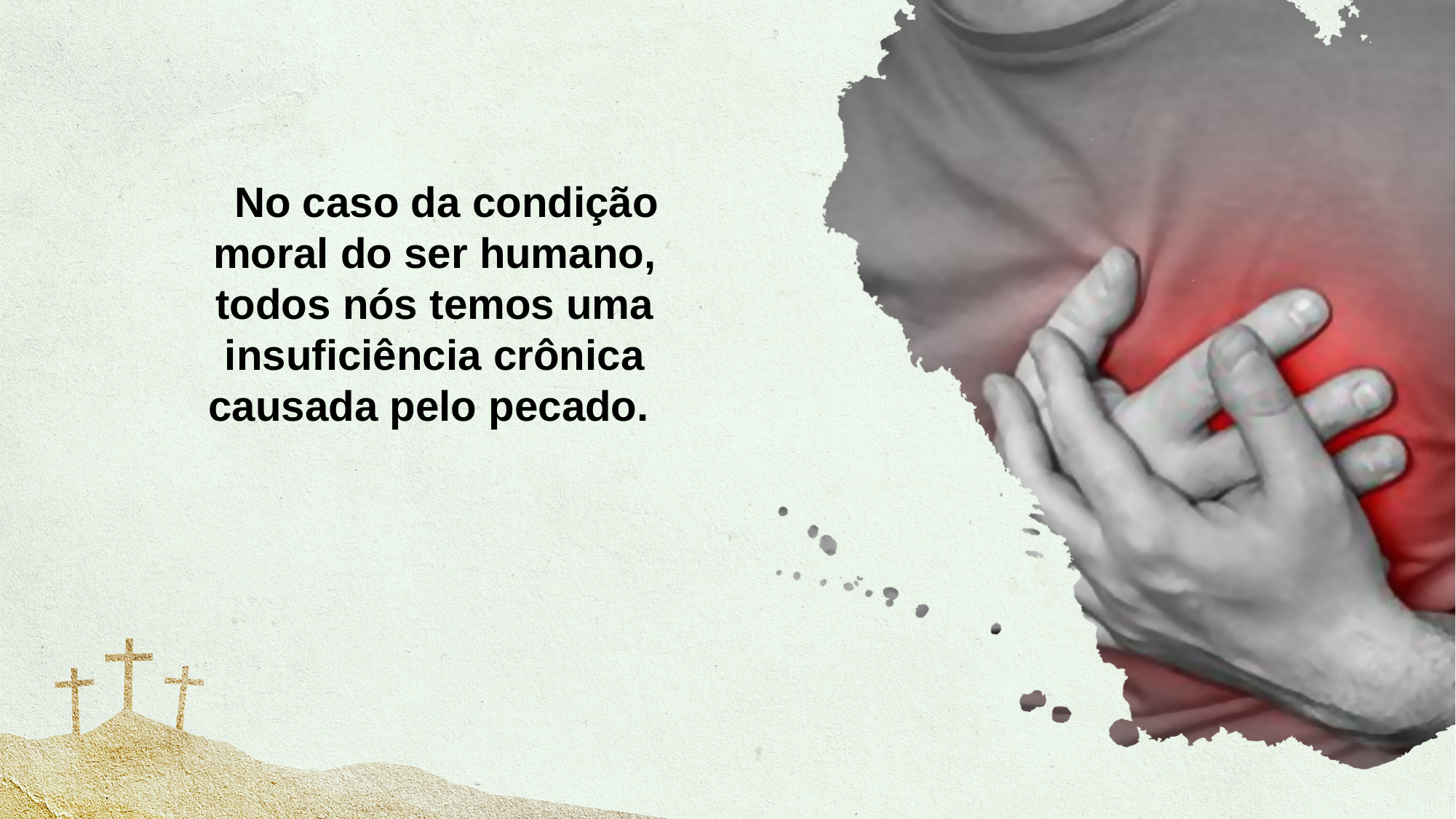

No caso da condição moral do ser humano, todos nós temos uma insuficiência crônica causada pelo pecado.